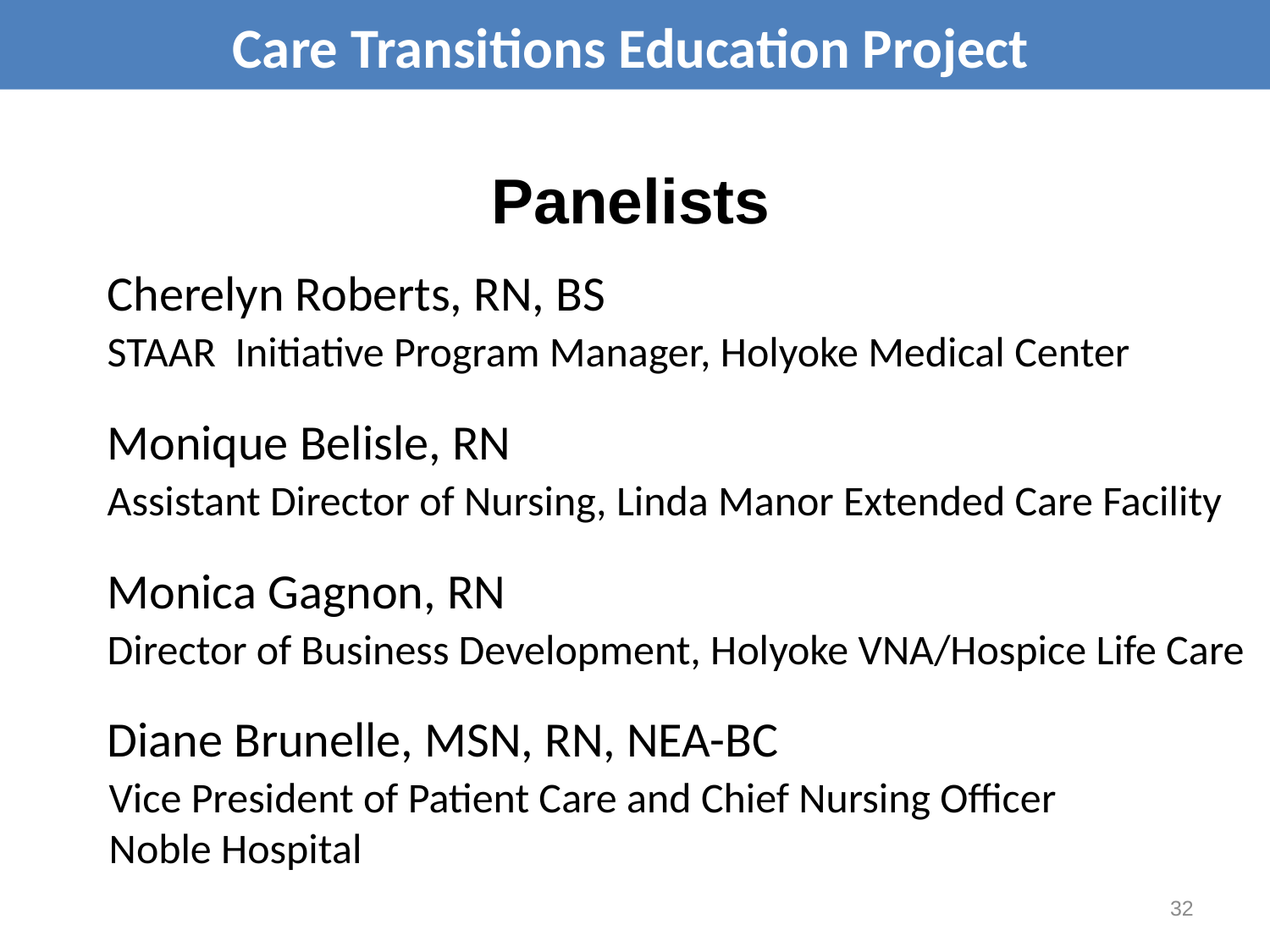

Care Transitions Education Project
Panelists
Cherelyn Roberts, RN, BS
STAAR  Initiative Program Manager, Holyoke Medical Center
Monique Belisle, RN
Assistant Director of Nursing, Linda Manor Extended Care Facility
Monica Gagnon, RN
Director of Business Development, Holyoke VNA/Hospice Life Care
Diane Brunelle, MSN, RN, NEA-BC
Vice President of Patient Care and Chief Nursing Officer            Noble Hospital
32